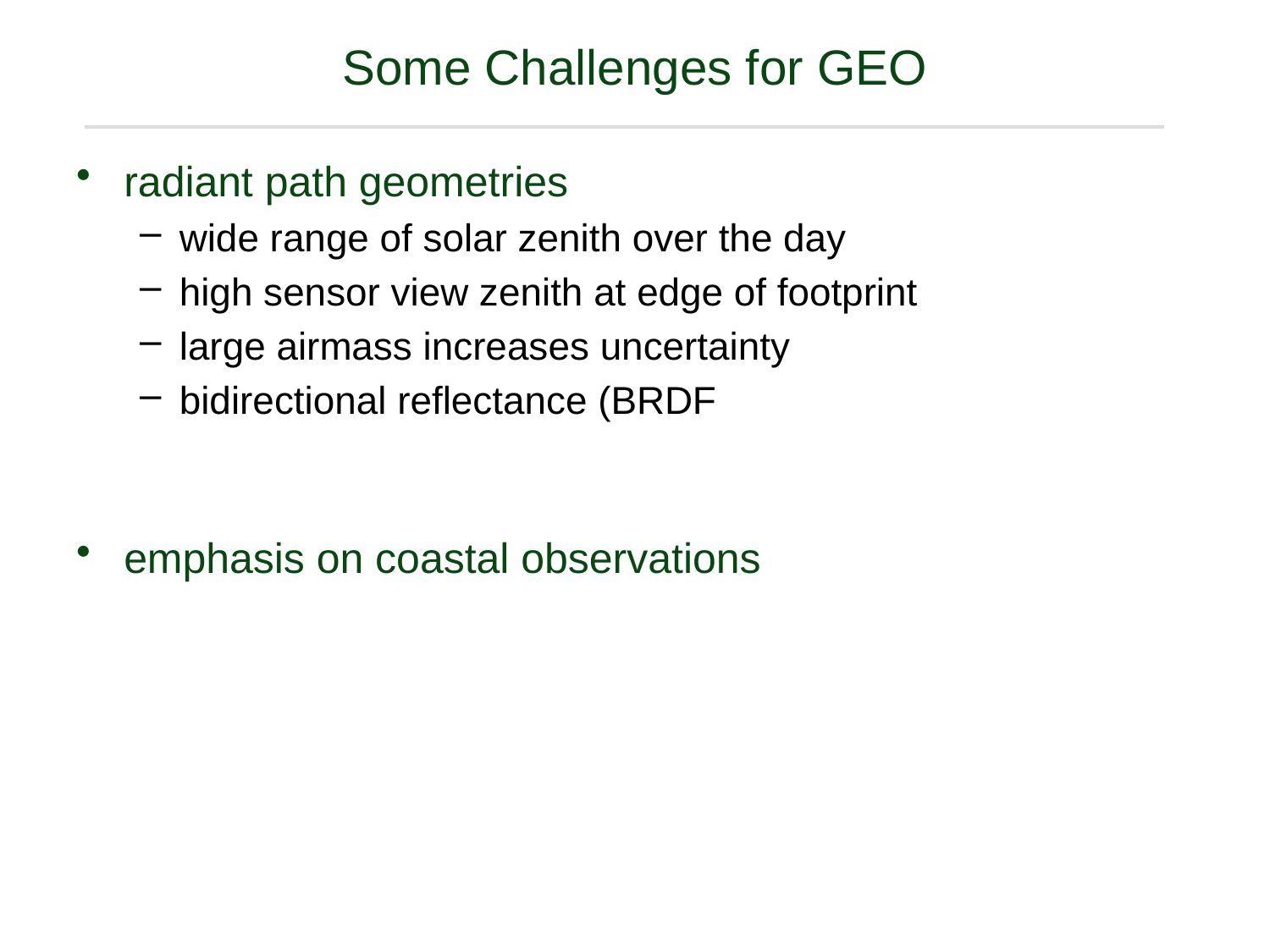

# Some Challenges for GEO

radiant path geometries
wide range of solar zenith over the day
high sensor view zenith at edge of footprint
large airmass increases uncertainty
bidirectional reflectance (BRDF
emphasis on coastal observations